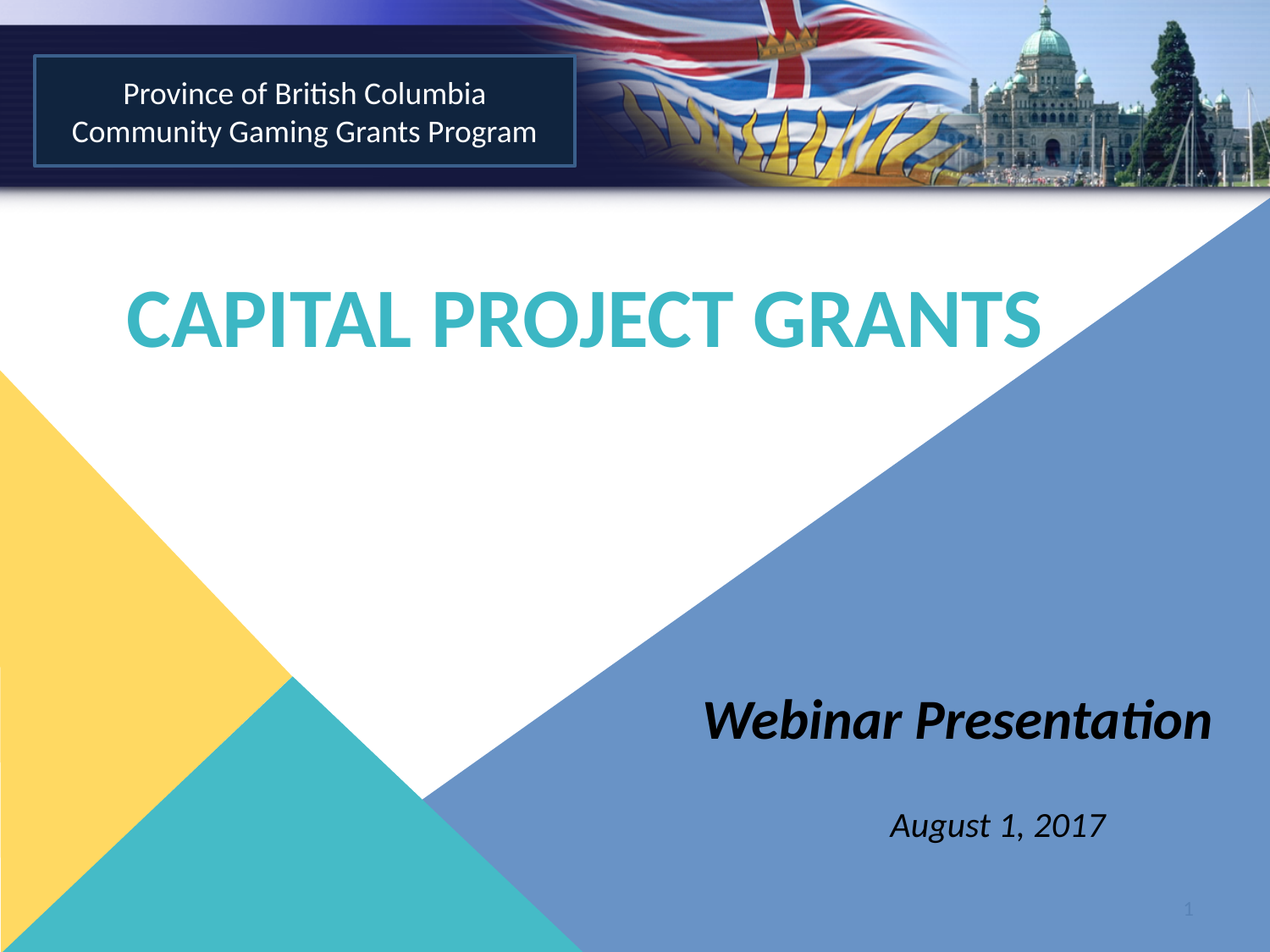

CAPITAL PROJECT GRANTS
Webinar Presentation
August 1, 2017
1